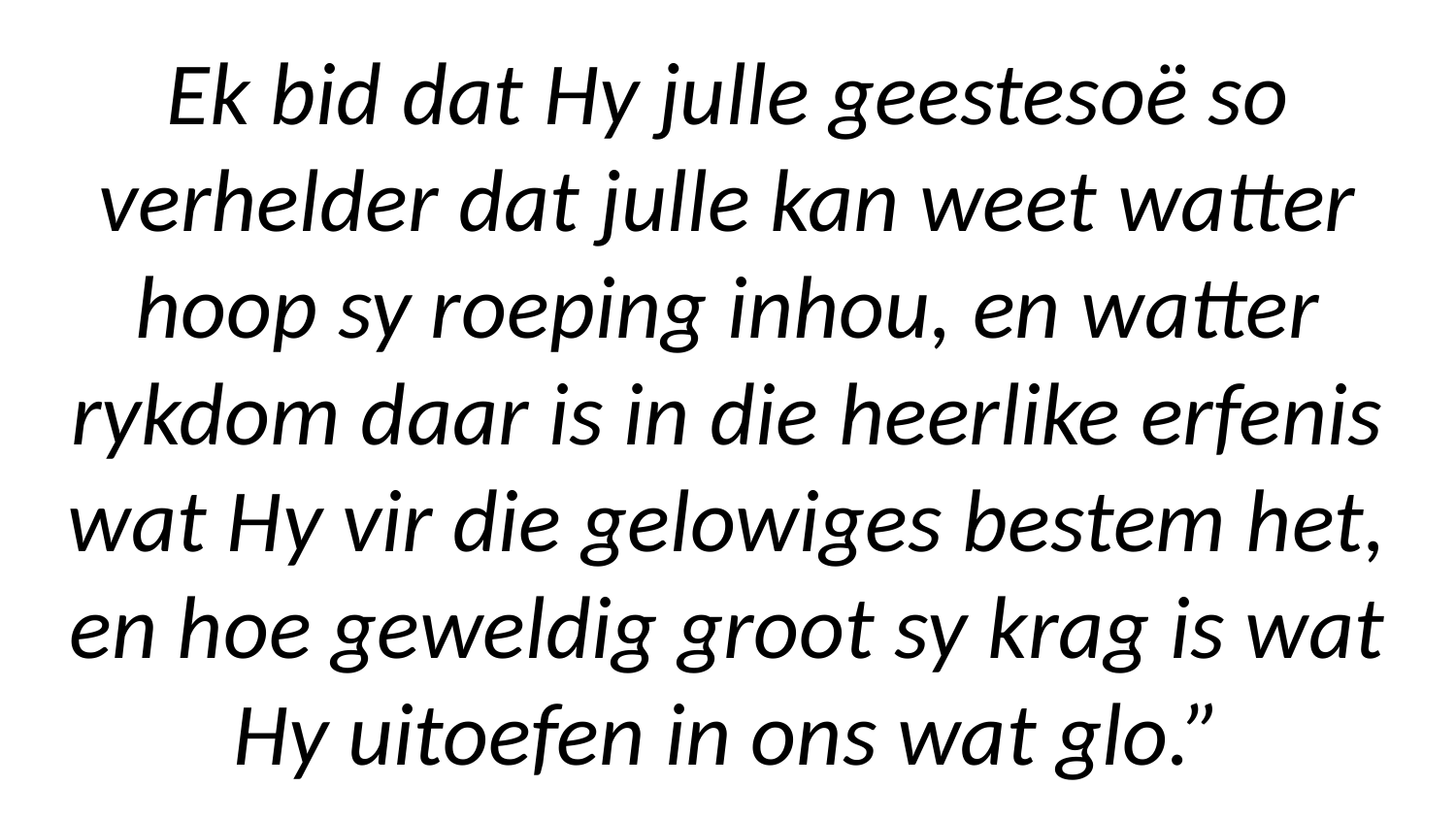

# Ek bid dat Hy julle geestesoë so verhelder dat julle kan weet watter hoop sy roeping inhou, en watter rykdom daar is in die heerlike erfenis wat Hy vir die gelowiges bestem het, en hoe geweldig groot sy krag is wat Hy uitoefen in ons wat glo.”